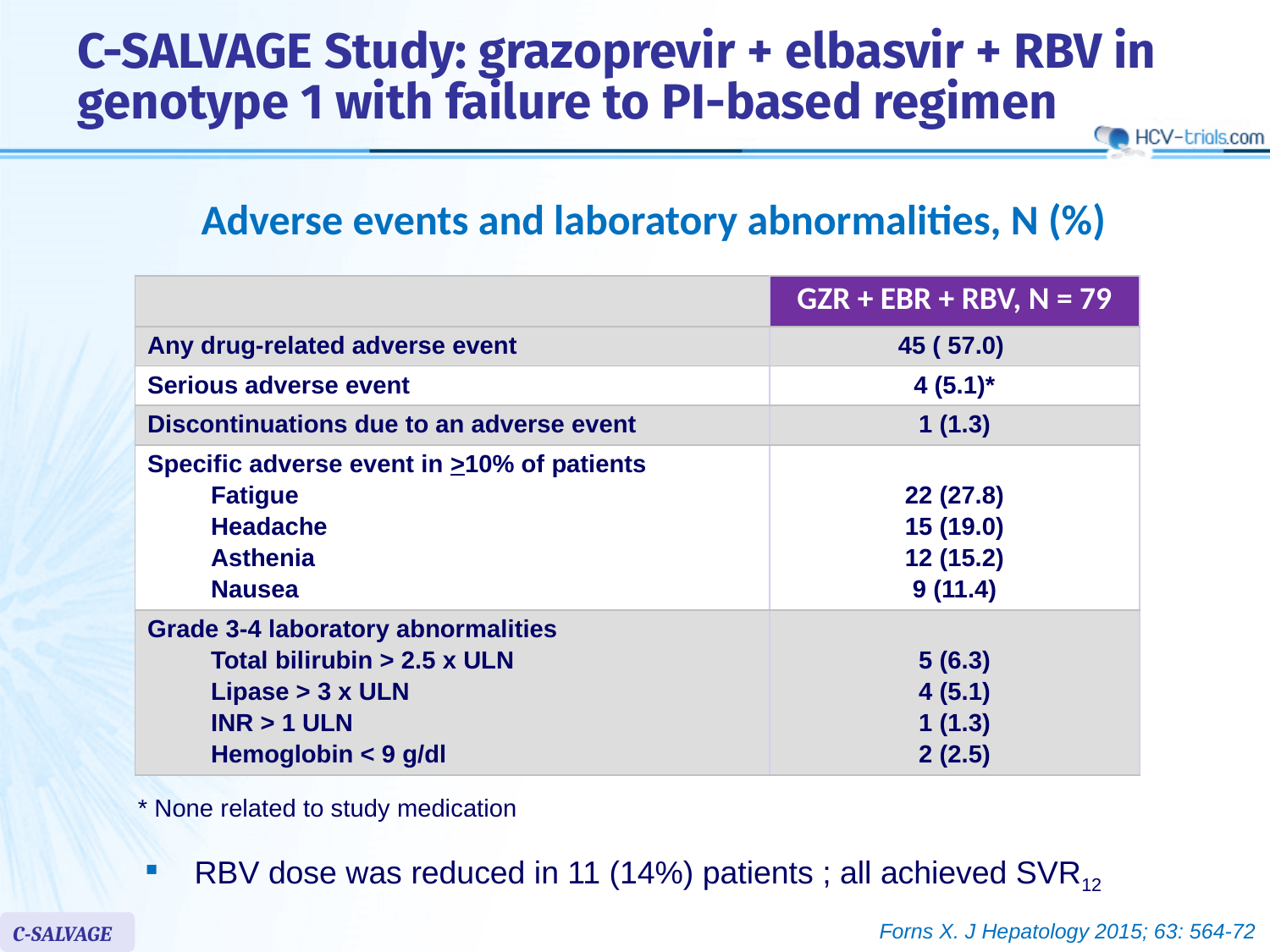

# C-SALVAGE Study: grazoprevir + elbasvir + RBV in genotype 1 with failure to PI-based regimen
Adverse events and laboratory abnormalities, N (%)
|  | GZR + EBR + RBV, N = 79 |
| --- | --- |
| Any drug-related adverse event | 45 ( 57.0) |
| Serious adverse event | 4 (5.1)\* |
| Discontinuations due to an adverse event | 1 (1.3) |
| Specific adverse event in >10% of patients Fatigue Headache Asthenia Nausea | 22 (27.8) 15 (19.0) 12 (15.2) 9 (11.4) |
| Grade 3-4 laboratory abnormalities Total bilirubin > 2.5 x ULN Lipase > 3 x ULN INR > 1 ULN Hemoglobin < 9 g/dl | 5 (6.3) 4 (5.1) 1 (1.3) 2 (2.5) |
* None related to study medication
RBV dose was reduced in 11 (14%) patients ; all achieved SVR12
Forns X. J Hepatology 2015; 63: 564-72

C-SALVAGE